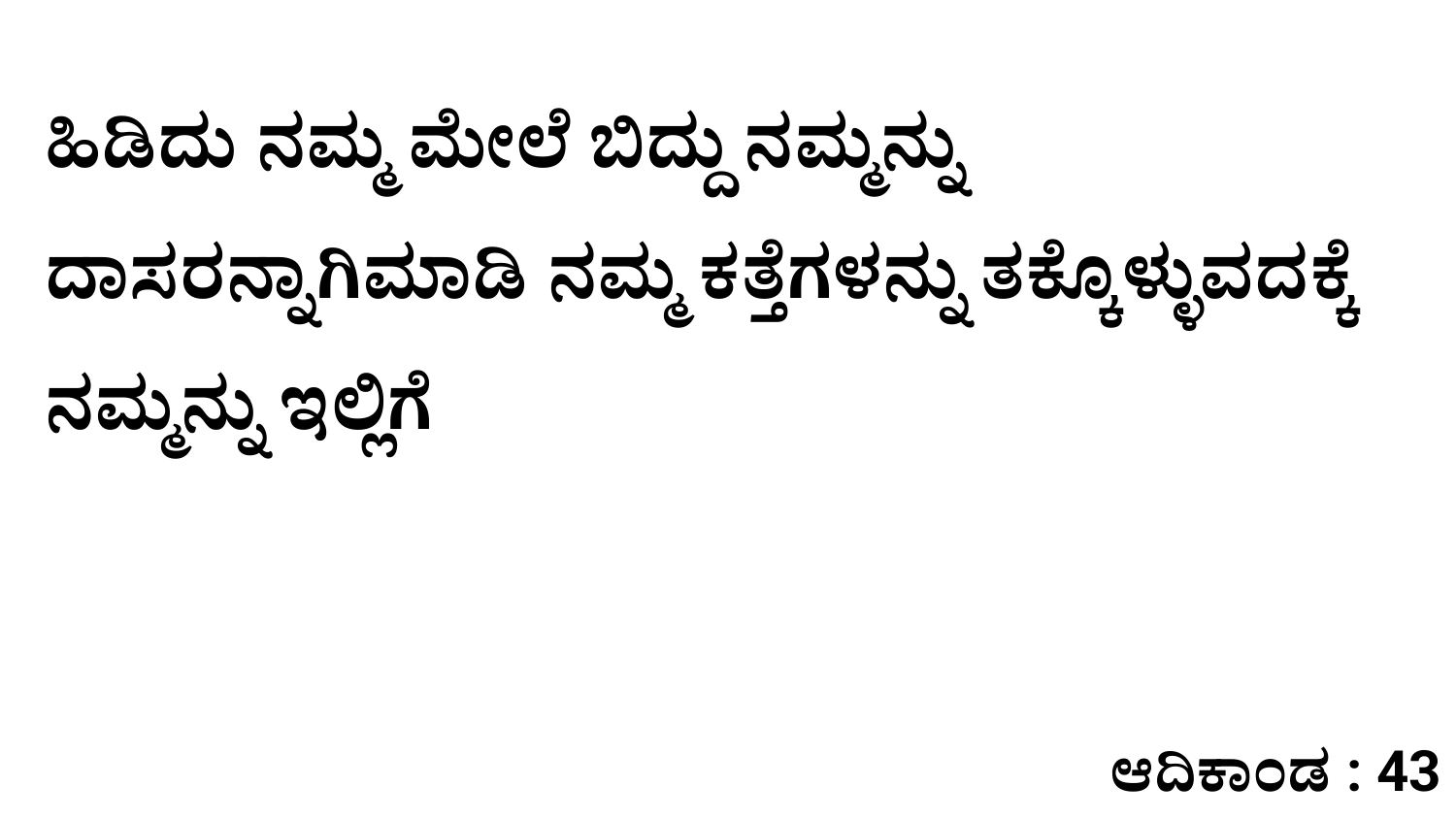

ಹಿಡಿದು ನಮ್ಮ ಮೇಲೆ ಬಿದ್ದು ನಮ್ಮನ್ನು ದಾಸರನ್ನಾಗಿಮಾಡಿ ನಮ್ಮ ಕತ್ತೆಗಳನ್ನು ತಕ್ಕೊಳ್ಳುವದಕ್ಕೆ ನಮ್ಮನ್ನು ಇಲ್ಲಿಗೆ
ಆದಿಕಾಂಡ : 43